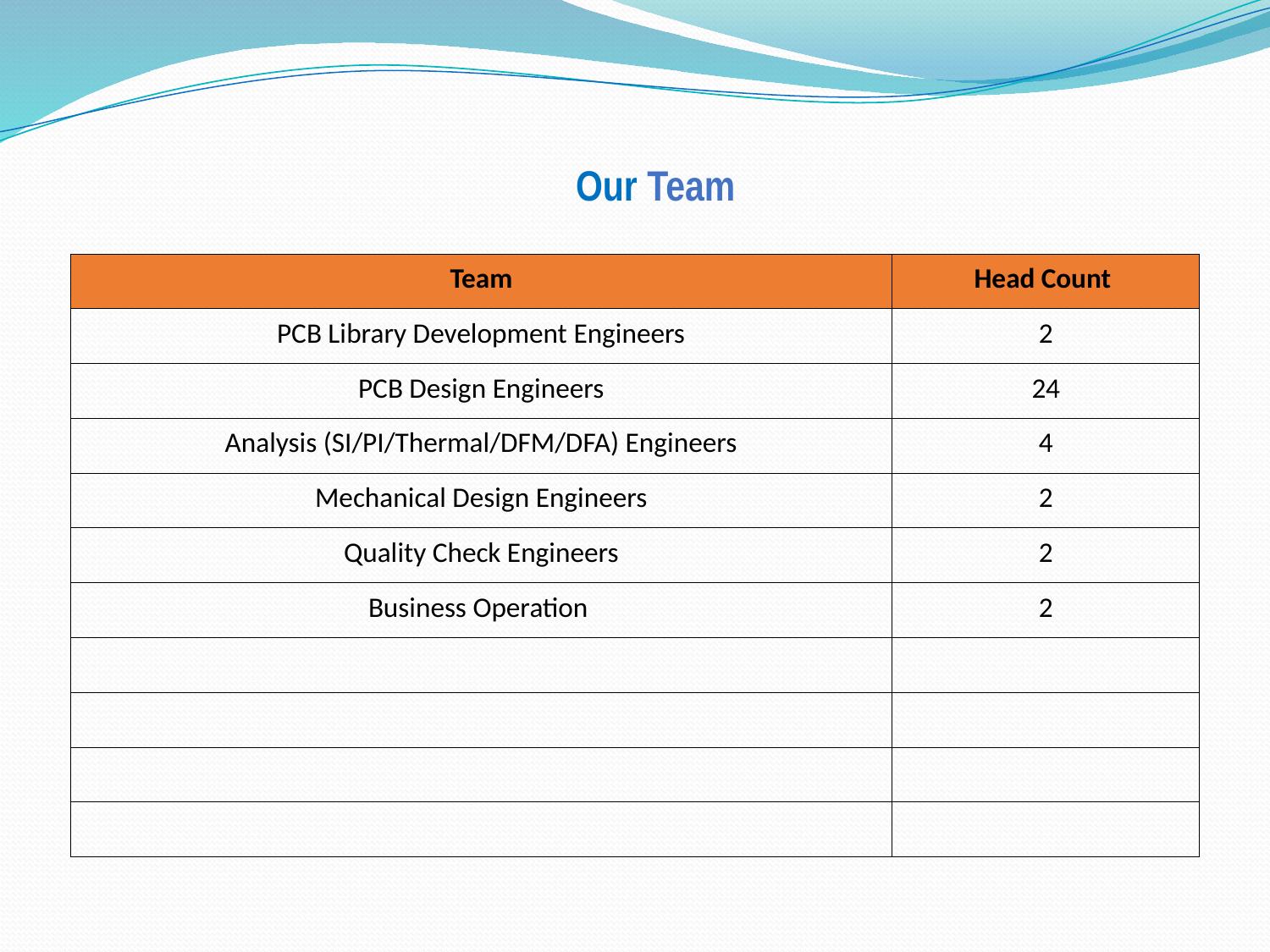

Our Team
| Team | Head Count |
| --- | --- |
| PCB Library Development Engineers | 2 |
| PCB Design Engineers | 24 |
| Analysis (SI/PI/Thermal/DFM/DFA) Engineers | 4 |
| Mechanical Design Engineers | 2 |
| Quality Check Engineers | 2 |
| Business Operation | 2 |
|  |  |
|  |  |
|  |  |
|  |  |